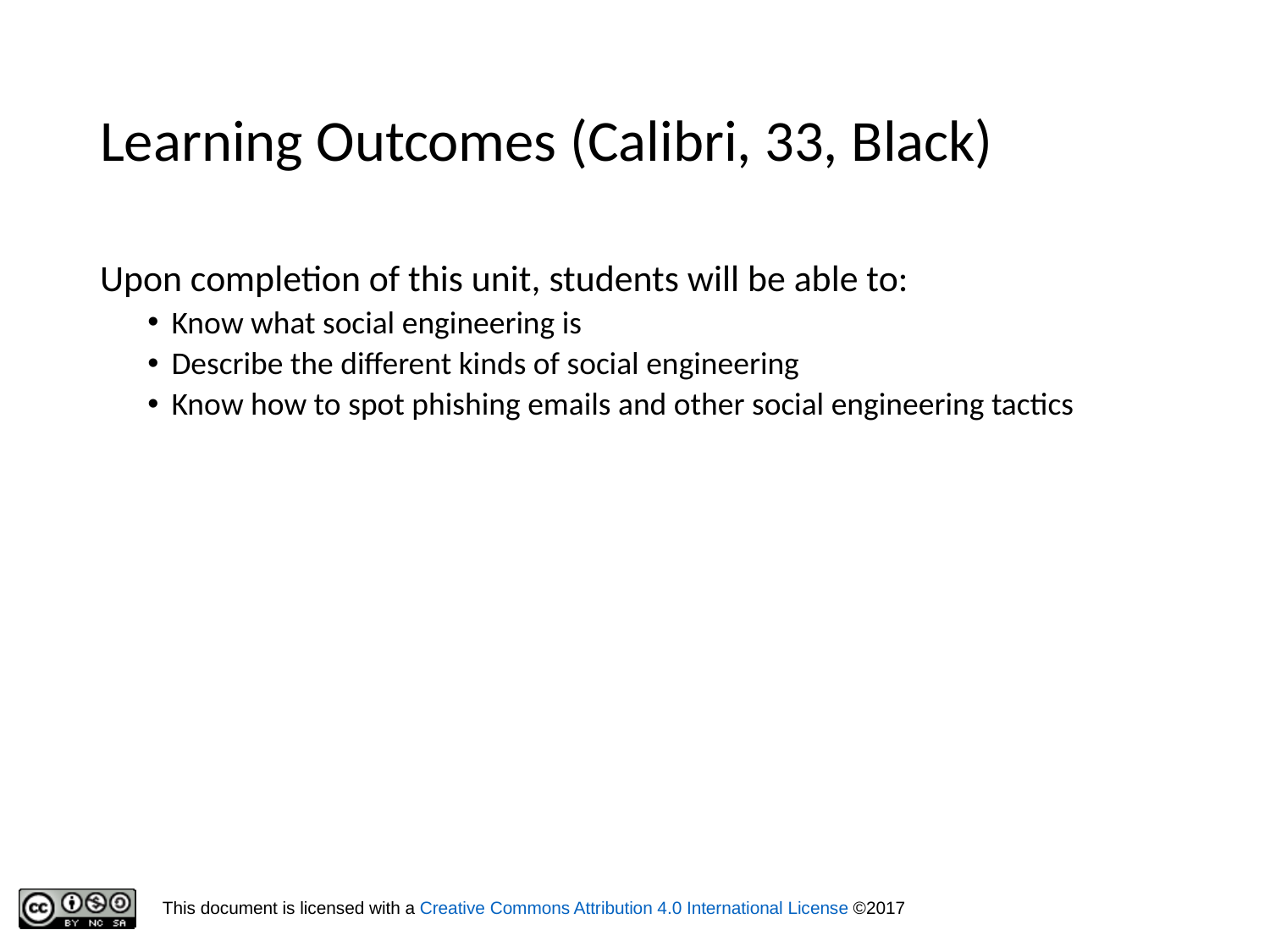

# Learning Outcomes (Calibri, 33, Black)
Upon completion of this unit, students will be able to:
Know what social engineering is
Describe the different kinds of social engineering
Know how to spot phishing emails and other social engineering tactics